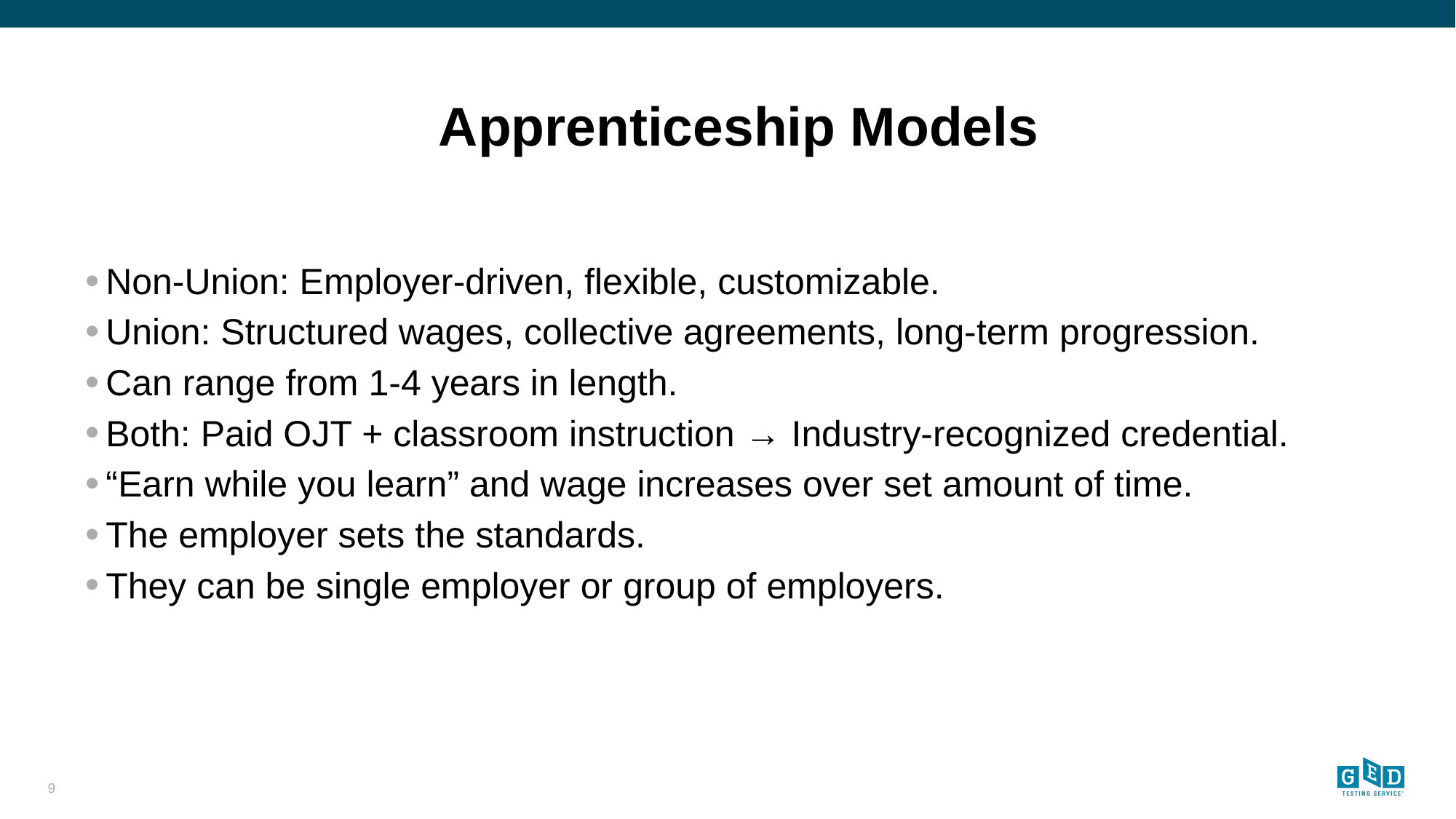

# Apprenticeship Models
Non-Union: Employer-driven, flexible, customizable.
Union: Structured wages, collective agreements, long-term progression.
Can range from 1-4 years in length.
Both: Paid OJT + classroom instruction → Industry-recognized credential.
“Earn while you learn” and wage increases over set amount of time.
The employer sets the standards.
They can be single employer or group of employers.

9